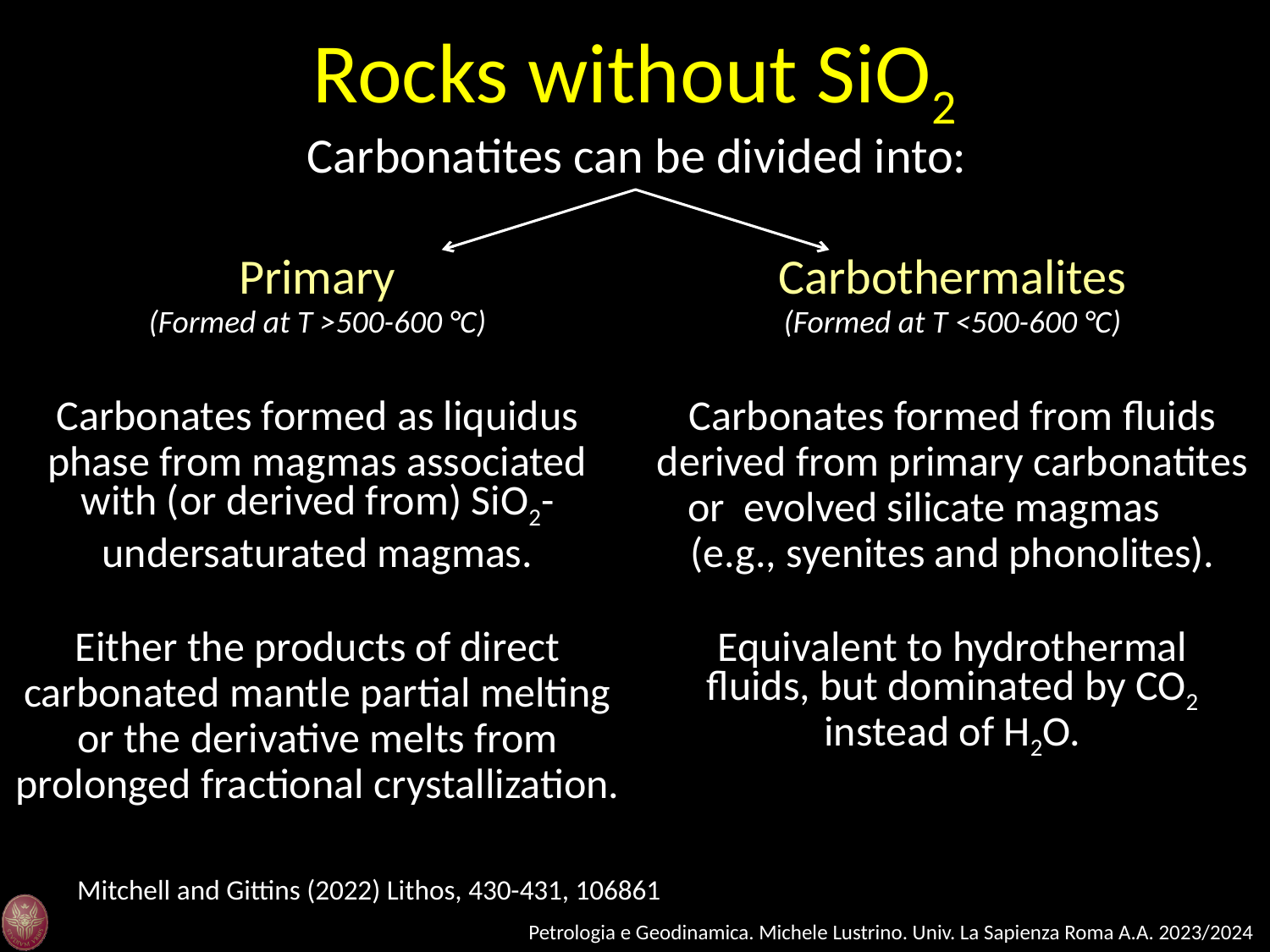

Rocks without SiO2
Carbonatites can be divided into:
Primary
Carbothermalites
(Formed at T >500-600 °C)
(Formed at T <500-600 °C)
Carbonates formed as liquidus phase from magmas associated with (or derived from) SiO2-undersaturated magmas.
Carbonates formed from fluids derived from primary carbonatites or  evolved silicate magmas       (e.g., syenites and phonolites).
Either the products of direct carbonated mantle partial melting or the derivative melts from prolonged fractional crystallization.
Equivalent to hydrothermal fluids, but dominated by CO2 instead of H2O.
Mitchell and Gittins (2022) Lithos, 430-431, 106861